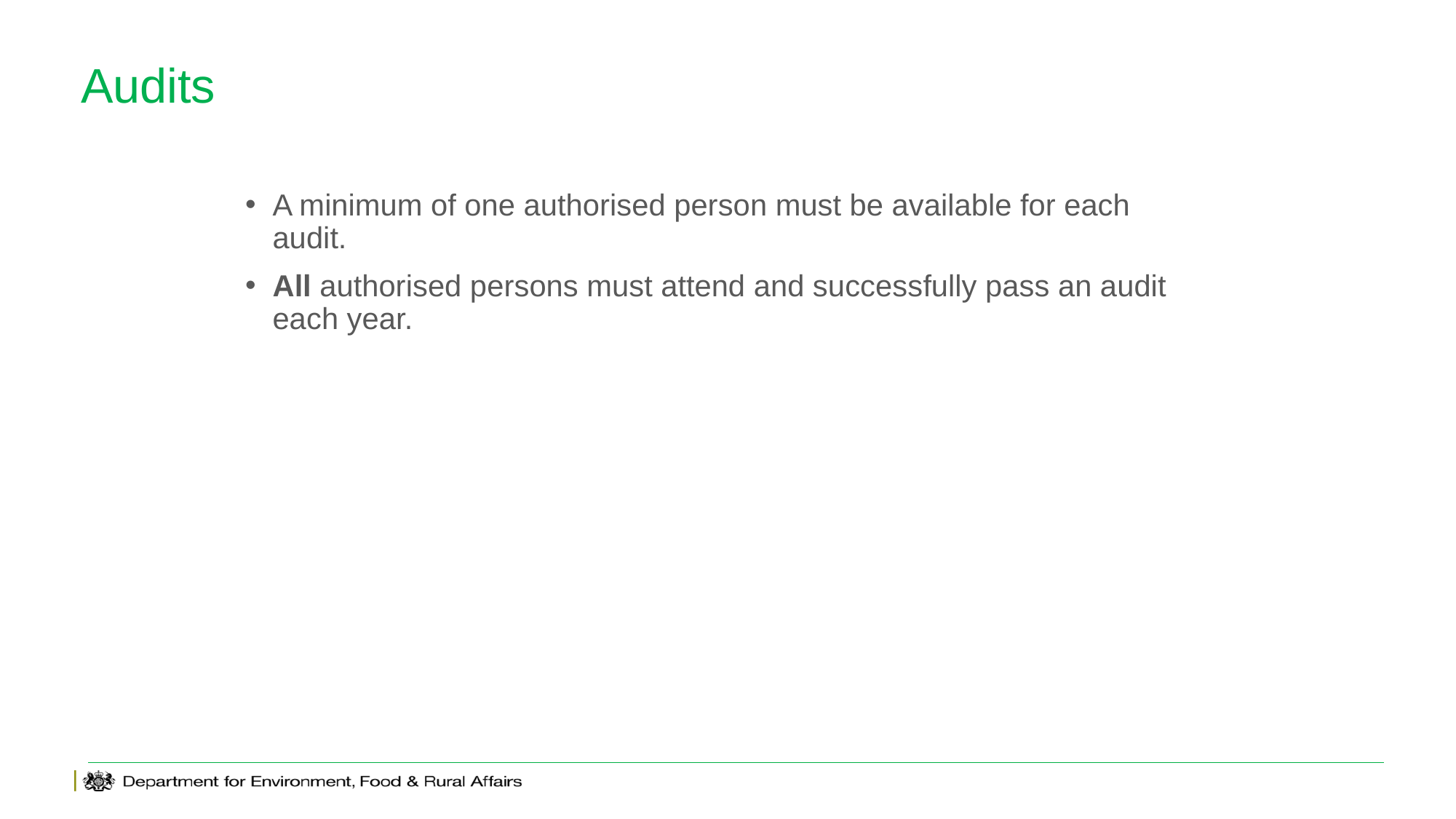

# Audits
A minimum of one authorised person must be available for each audit.
All authorised persons must attend and successfully pass an audit each year.